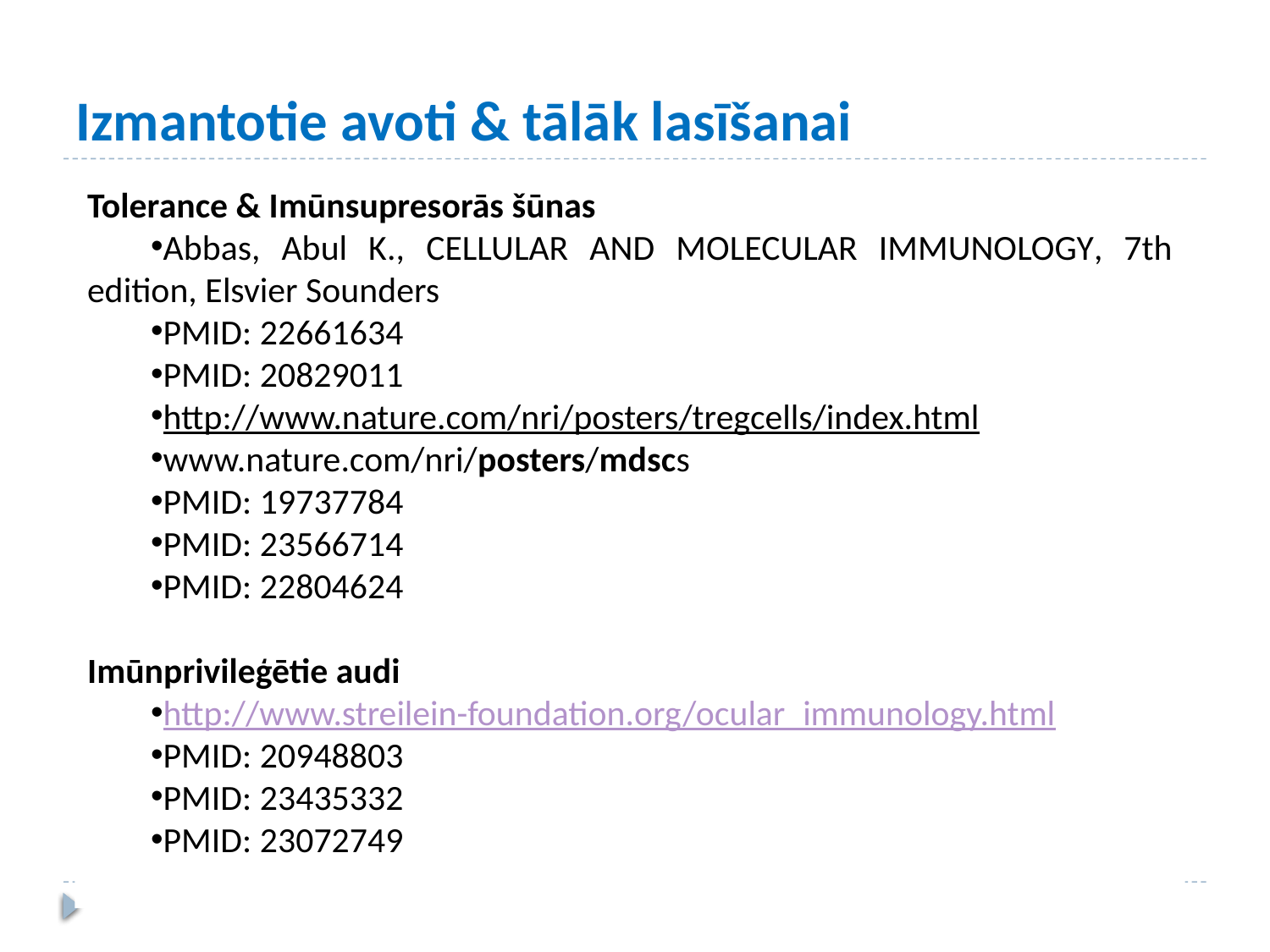

# Izmantotie avoti & tālāk lasīšanai
Tolerance & Imūnsupresorās šūnas
Abbas, Abul K., CELLULAR AND MOLECULAR IMMUNOLOGY, 7th edition, Elsvier Sounders
PMID: 22661634
PMID: 20829011
http://www.nature.com/nri/posters/tregcells/index.html
www.nature.com/nri/posters/mdscs
PMID: 19737784
PMID: 23566714
PMID: 22804624

Imūnprivileģētie audi
http://www.streilein-foundation.org/ocular_immunology.html
PMID: 20948803
PMID: 23435332
PMID: 23072749